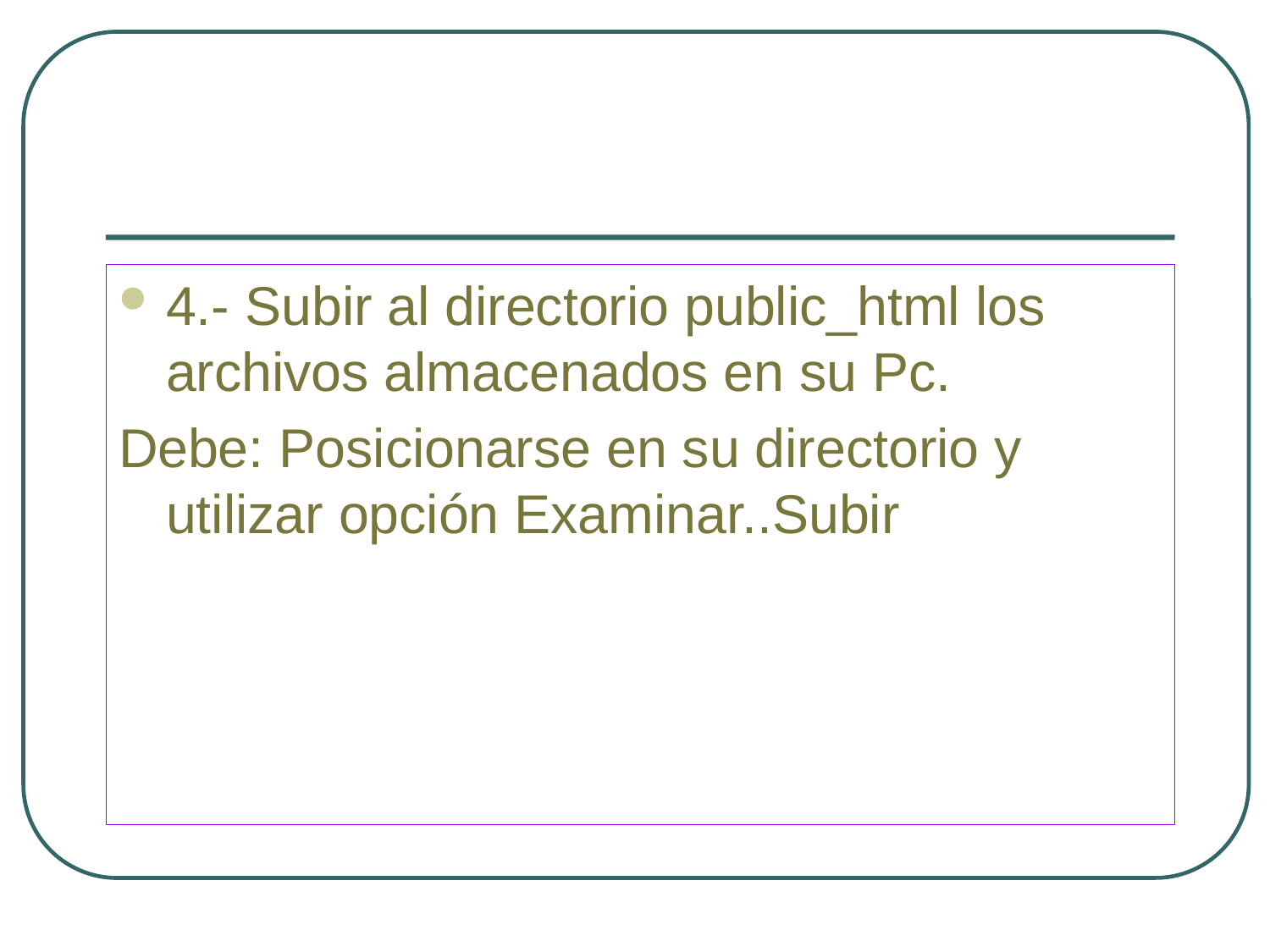

#
4.- Subir al directorio public_html los archivos almacenados en su Pc.
Debe: Posicionarse en su directorio y utilizar opción Examinar..Subir